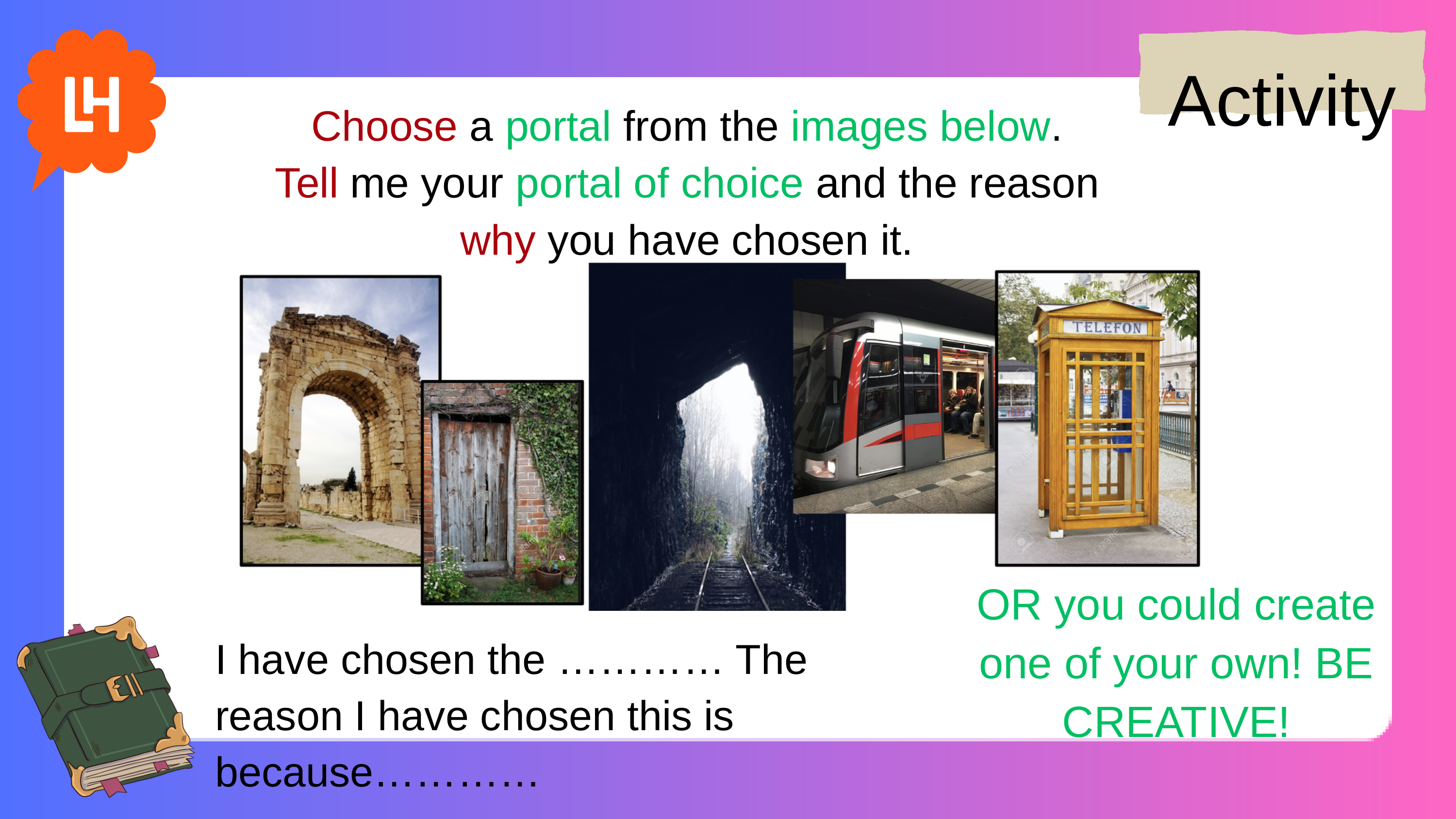

Activity

Choose a portal from the images below.
Tell me your portal of choice and the reason why you have chosen it.

OR you could create one of your own! BE CREATIVE!

I have chosen the ………… The reason I have chosen this is because…………